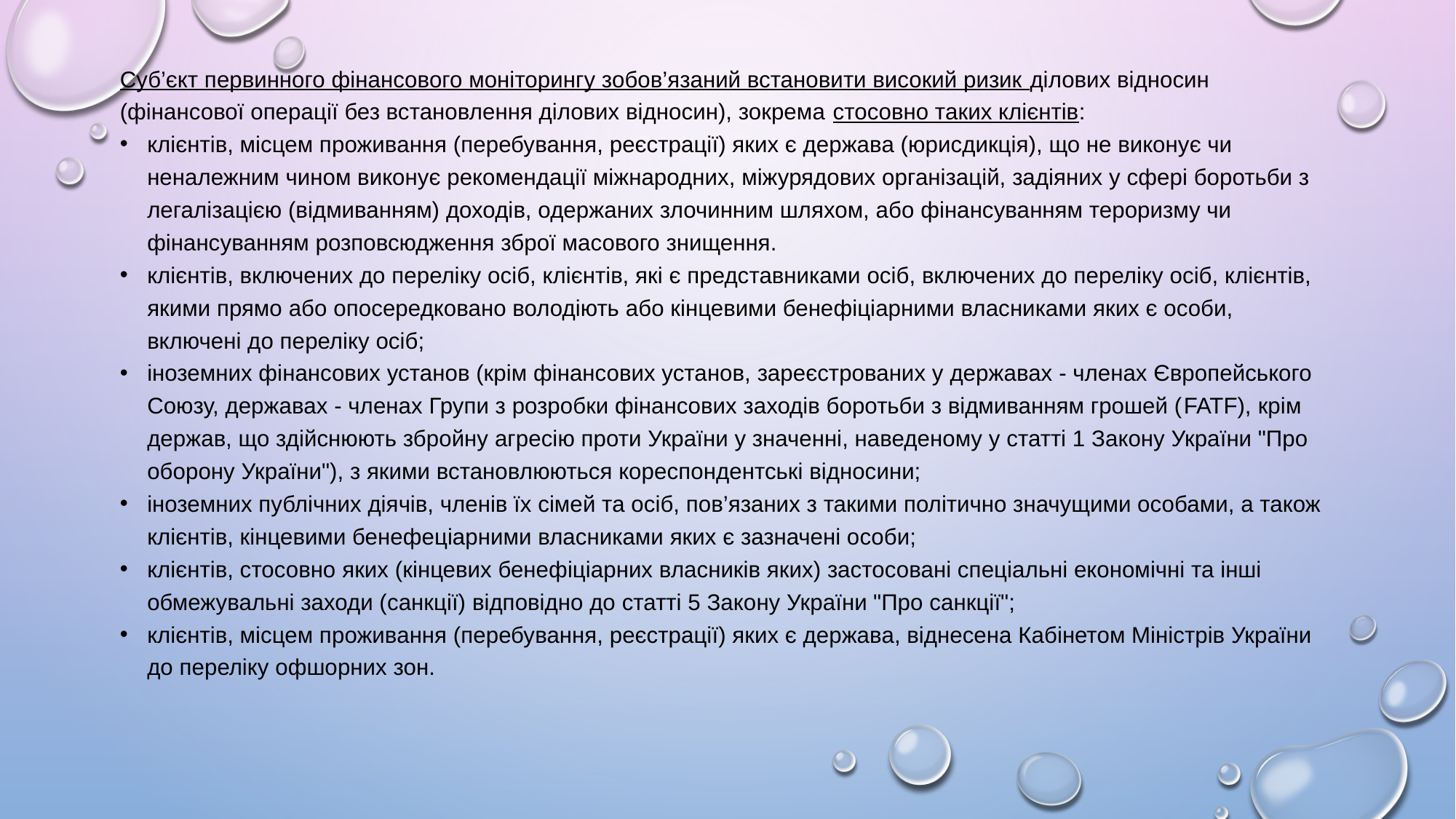

Суб’єкт первинного фінансового моніторингу зобов’язаний встановити високий ризик ділових відносин (фінансової операції без встановлення ділових відносин), зокрема стосовно таких клієнтів:
клієнтів, місцем проживання (перебування, реєстрації) яких є держава (юрисдикція), що не виконує чи неналежним чином виконує рекомендації міжнародних, міжурядових організацій, задіяних у сфері боротьби з легалізацією (відмиванням) доходів, одержаних злочинним шляхом, або фінансуванням тероризму чи фінансуванням розповсюдження зброї масового знищення.
клієнтів, включених до переліку осіб, клієнтів, які є представниками осіб, включених до переліку осіб, клієнтів, якими прямо або опосередковано володіють або кінцевими бенефіціарними власниками яких є особи, включені до переліку осіб;
іноземних фінансових установ (крім фінансових установ, зареєстрованих у державах - членах Європейського Союзу, державах - членах Групи з розробки фінансових заходів боротьби з відмиванням грошей (FATF), крім держав, що здійснюють збройну агресію проти України у значенні, наведеному у статті 1 Закону України "Про оборону України"), з якими встановлюються кореспондентські відносини;
іноземних публічних діячів, членів їх сімей та осіб, пов’язаних з такими політично значущими особами, а також клієнтів, кінцевими бенефеціарними власниками яких є зазначені особи;
клієнтів, стосовно яких (кінцевих бенефіціарних власників яких) застосовані спеціальні економічні та інші обмежувальні заходи (санкції) відповідно до статті 5 Закону України "Про санкції";
клієнтів, місцем проживання (перебування, реєстрації) яких є держава, віднесена Кабінетом Міністрів України до переліку офшорних зон.